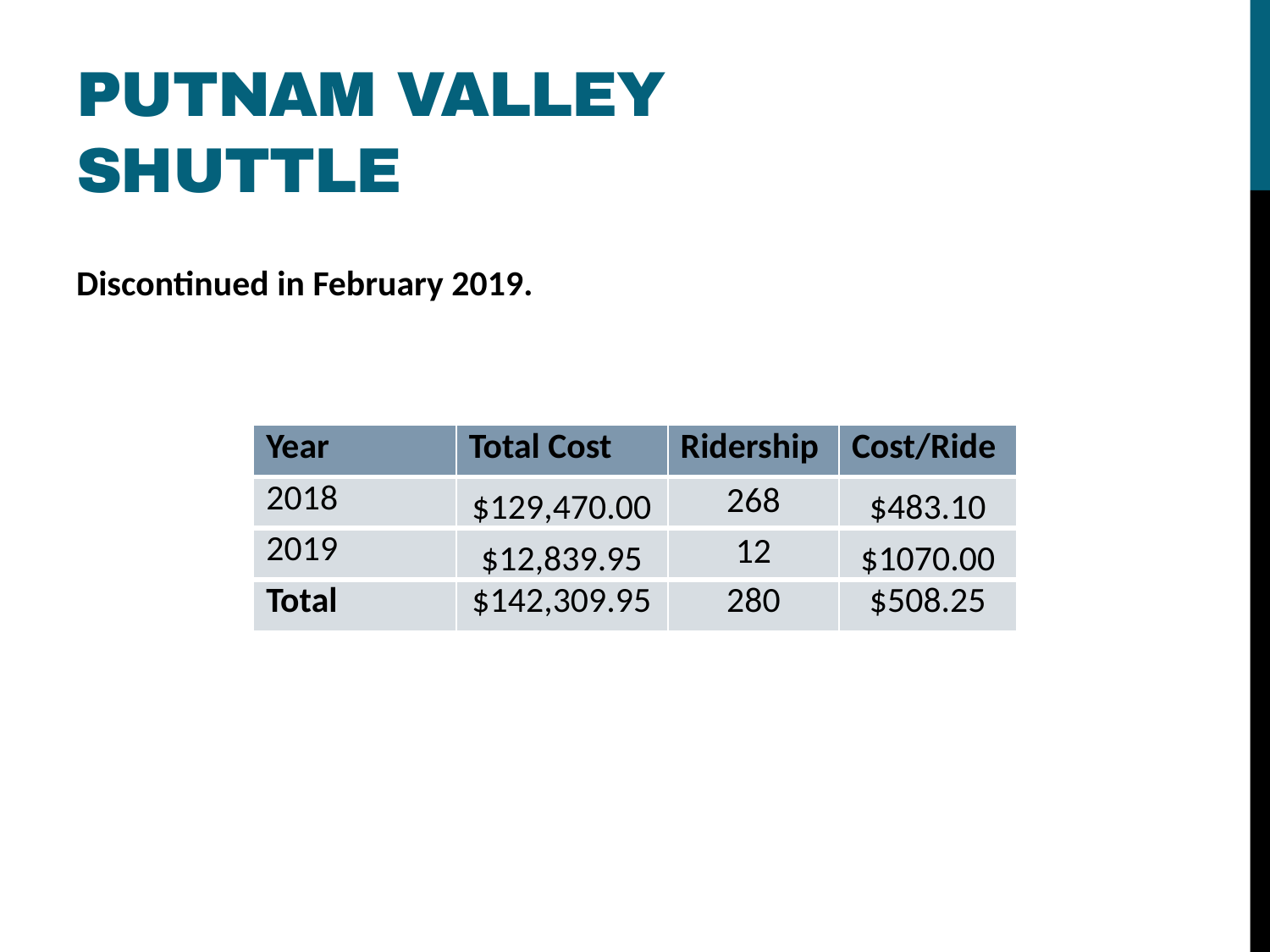

# Putnam valley shuttle
Discontinued in February 2019.
| Year | Total Cost | Ridership | Cost/Ride |
| --- | --- | --- | --- |
| 2018 | $129,470.00 | 268 | $483.10 |
| 2019 | $12,839.95 | 12 | $1070.00 |
| Total | $142,309.95 | 280 | $508.25 |